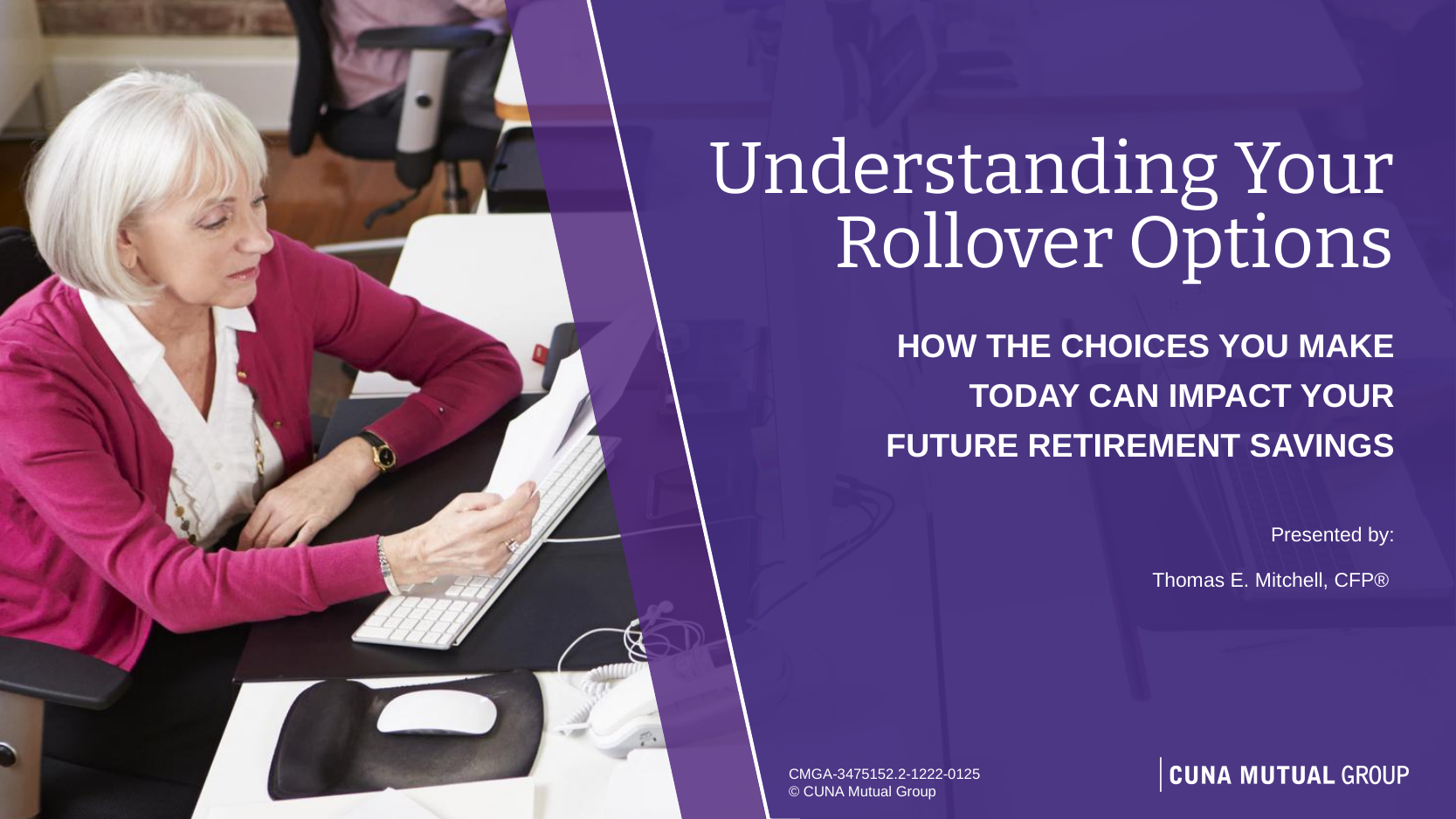

Understanding Your Rollover Options
HOW THE CHOICES YOU MAKE TODAY CAN IMPACT YOUR FUTURE RETIREMENT SAVINGS
Presented by:
Thomas E. Mitchell, CFP®
CMGA-3475152.2-1222-0125
© CUNA Mutual Group